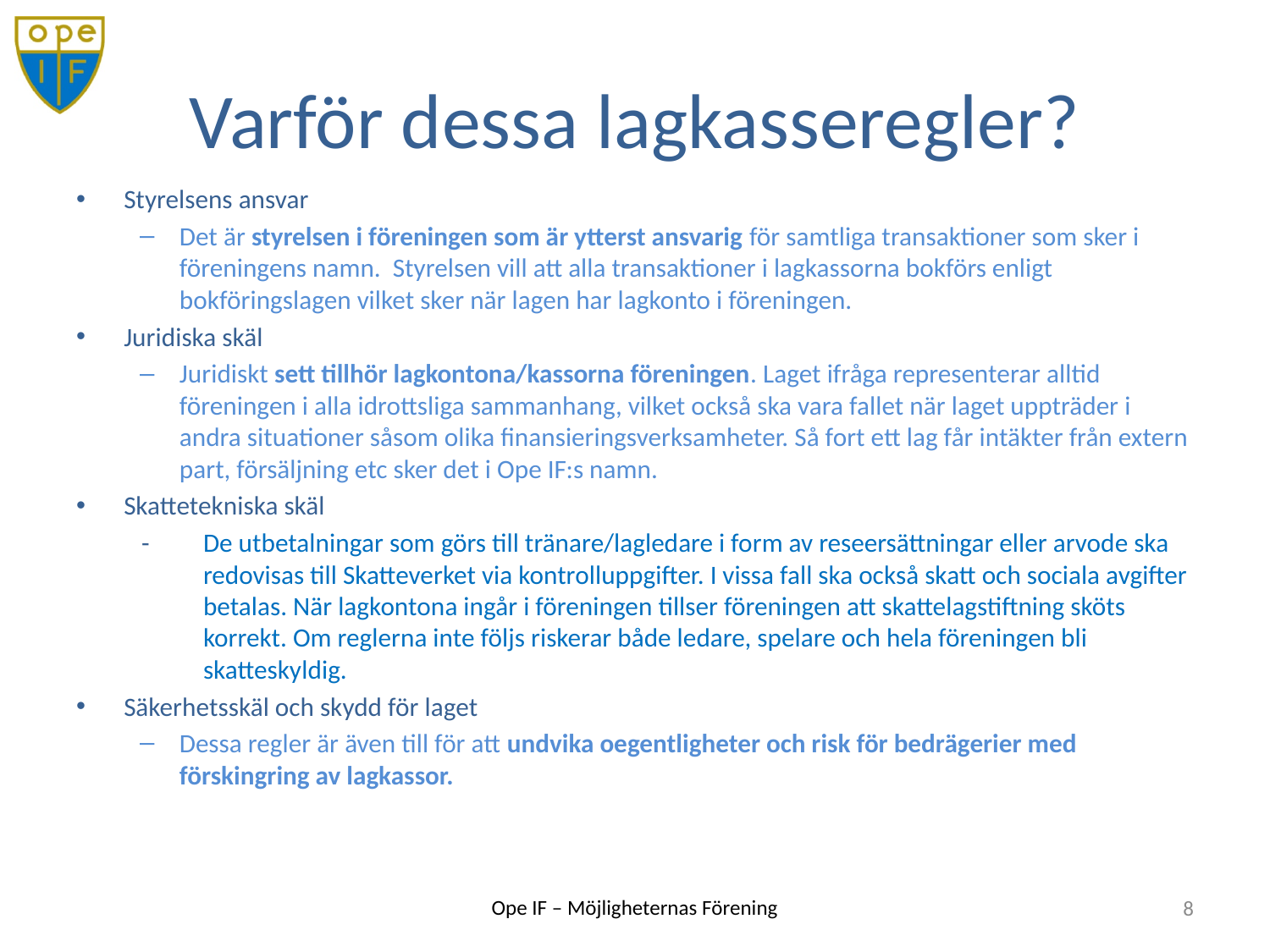

# Varför dessa lagkasseregler?
Styrelsens ansvar
Det är styrelsen i föreningen som är ytterst ansvarig för samtliga transaktioner som sker i föreningens namn.  Styrelsen vill att alla transaktioner i lagkassorna bokförs enligt bokföringslagen vilket sker när lagen har lagkonto i föreningen.
Juridiska skäl
Juridiskt sett tillhör lagkontona/kassorna föreningen. Laget ifråga representerar alltid föreningen i alla idrottsliga sammanhang, vilket också ska vara fallet när laget uppträder i andra situationer såsom olika finansieringsverksamheter. Så fort ett lag får intäkter från extern part, försäljning etc sker det i Ope IF:s namn.
Skattetekniska skäl
           -    	De utbetalningar som görs till tränare/lagledare i form av reseersättningar eller arvode ska                        	redovisas till Skatteverket via kontrolluppgifter. I vissa fall ska också skatt och sociala avgifter 	betalas. När lagkontona ingår i föreningen tillser föreningen att skattelagstiftning sköts 	korrekt. Om reglerna inte följs riskerar både ledare, spelare och hela föreningen bli 	skatteskyldig.
Säkerhetsskäl och skydd för laget
Dessa regler är även till för att undvika oegentligheter och risk för bedrägerier med förskingring av lagkassor.
8